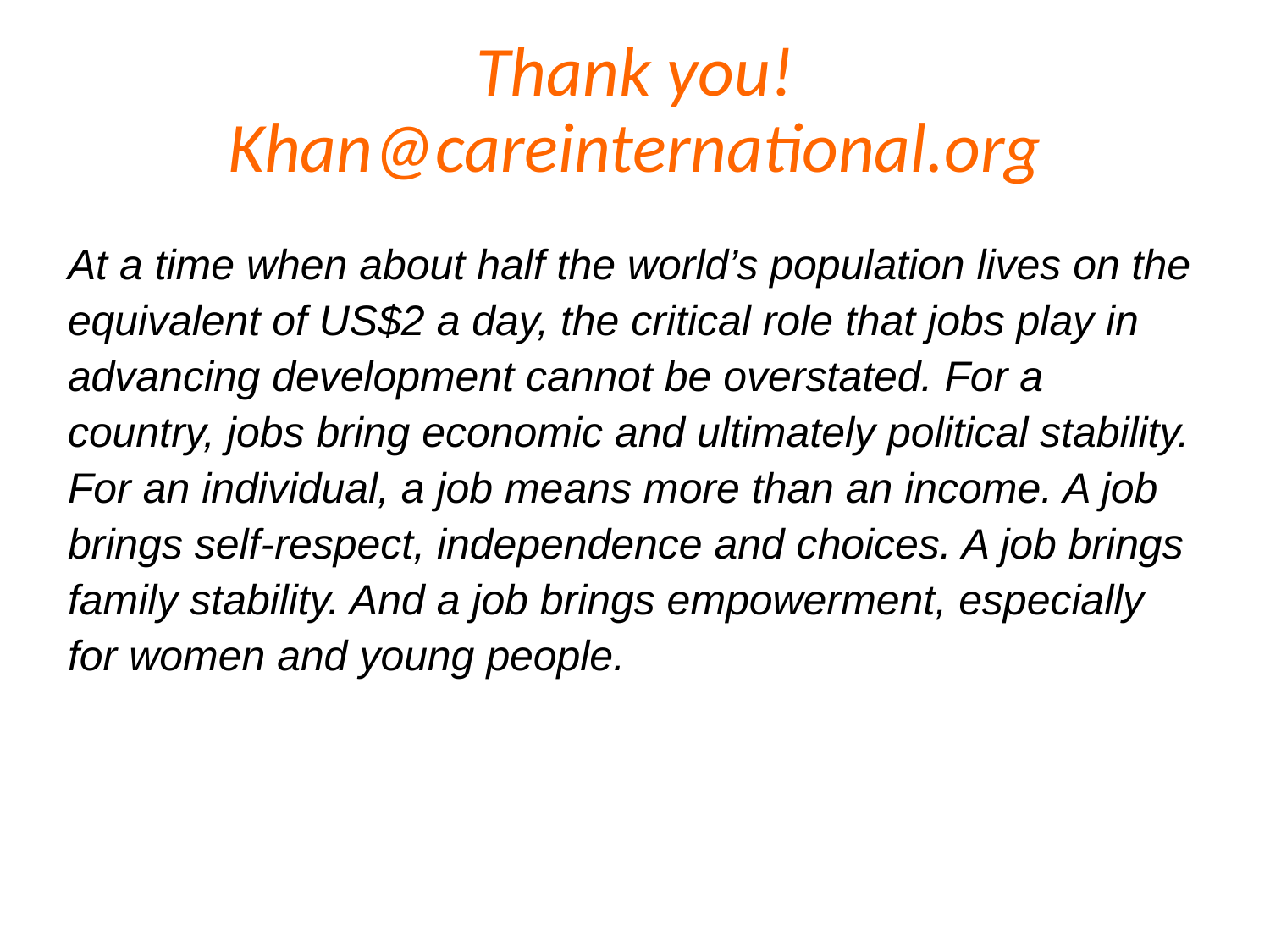

# Thank you! Khan@careinternational.org
At a time when about half the world’s population lives on the equivalent of US$2 a day, the critical role that jobs play in advancing development cannot be overstated. For a country, jobs bring economic and ultimately political stability. For an individual, a job means more than an income. A job brings self-respect, independence and choices. A job brings family stability. And a job brings empowerment, especially for women and young people.